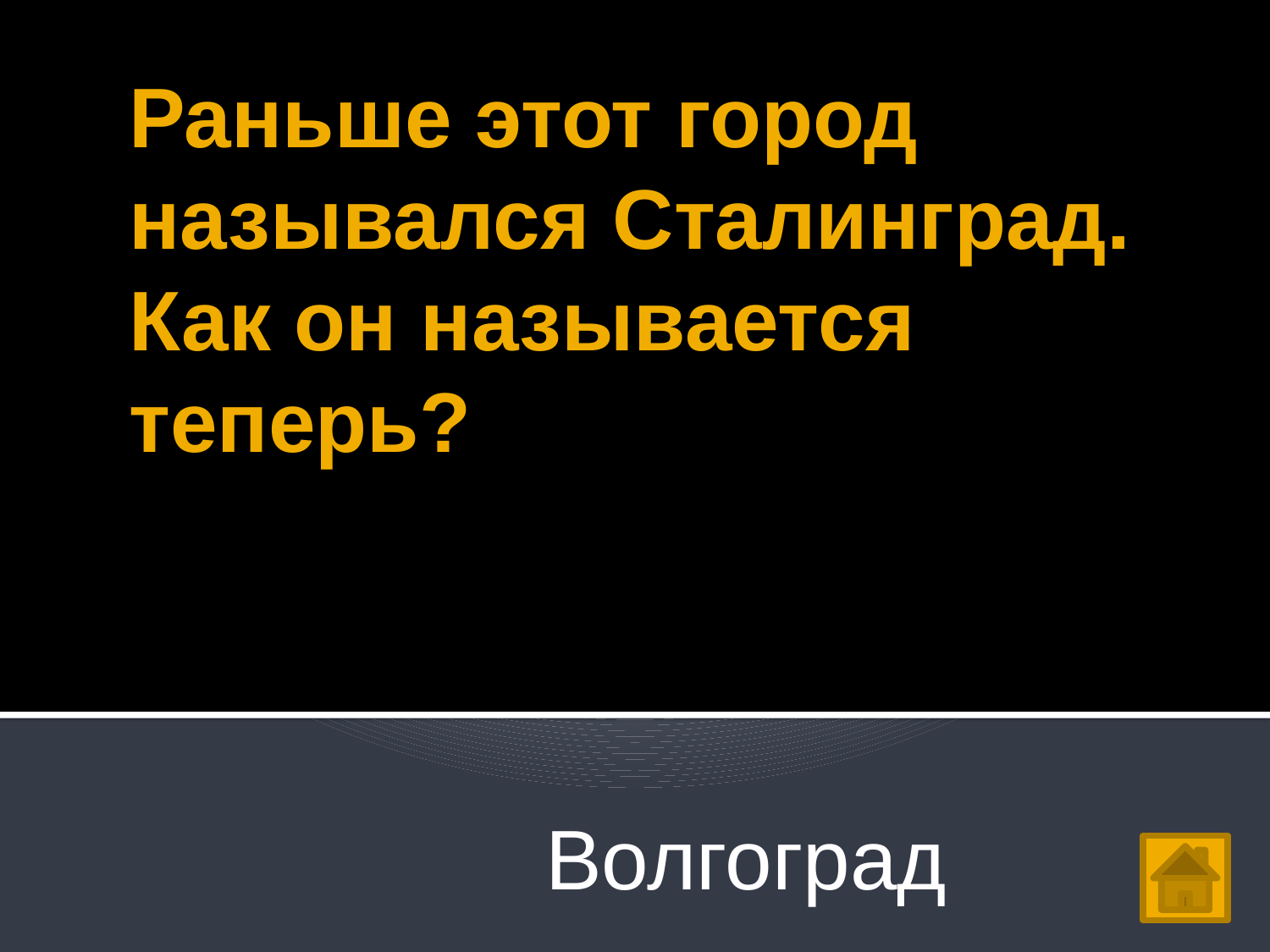

# Раньше этот город назывался Сталинград. Как он называется теперь?
Волгоград